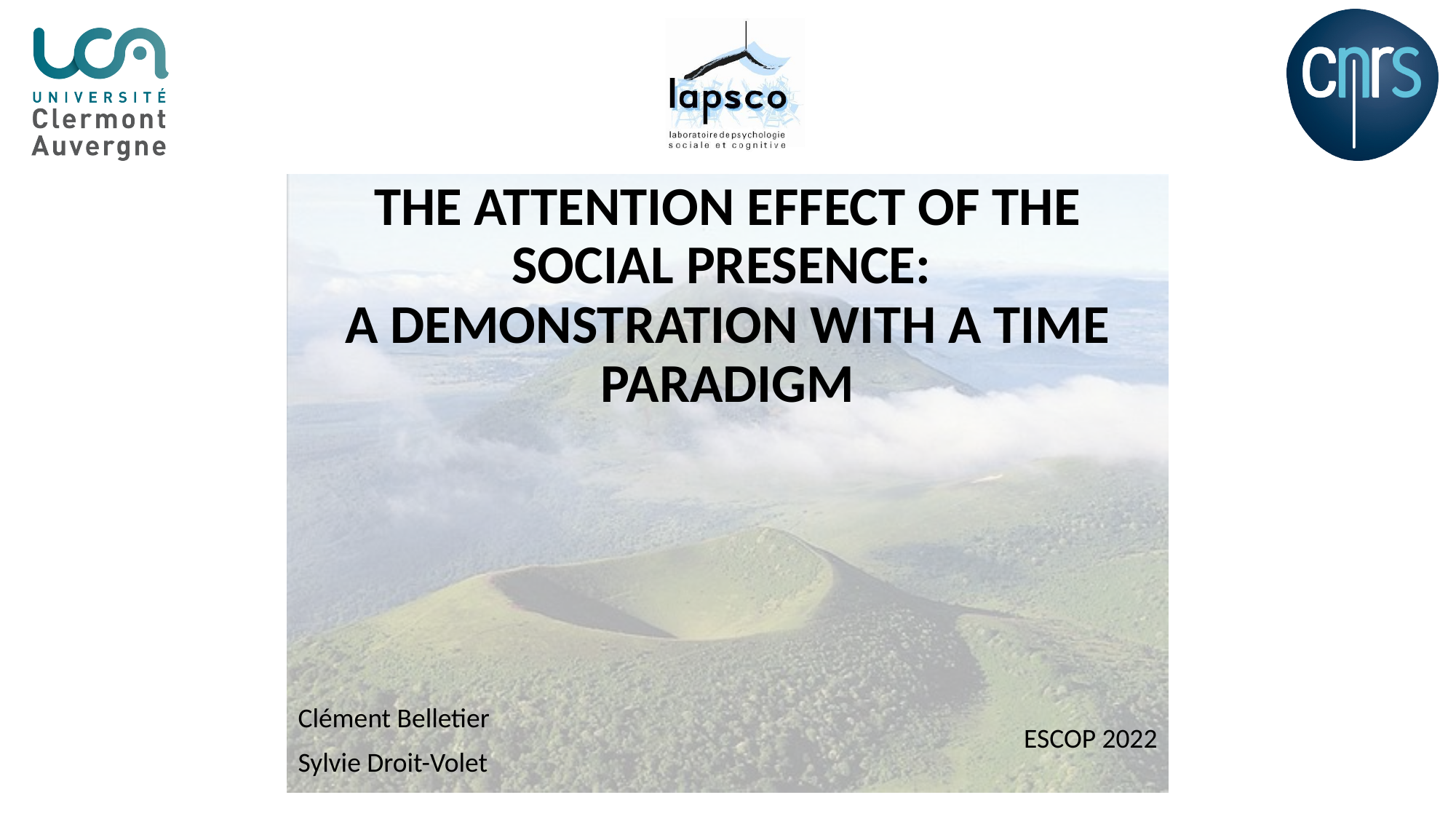

# The attention effect of the social presence: A demonstration with a time paradigm
Clément Belletier
Sylvie Droit-Volet
ESCOP 2022